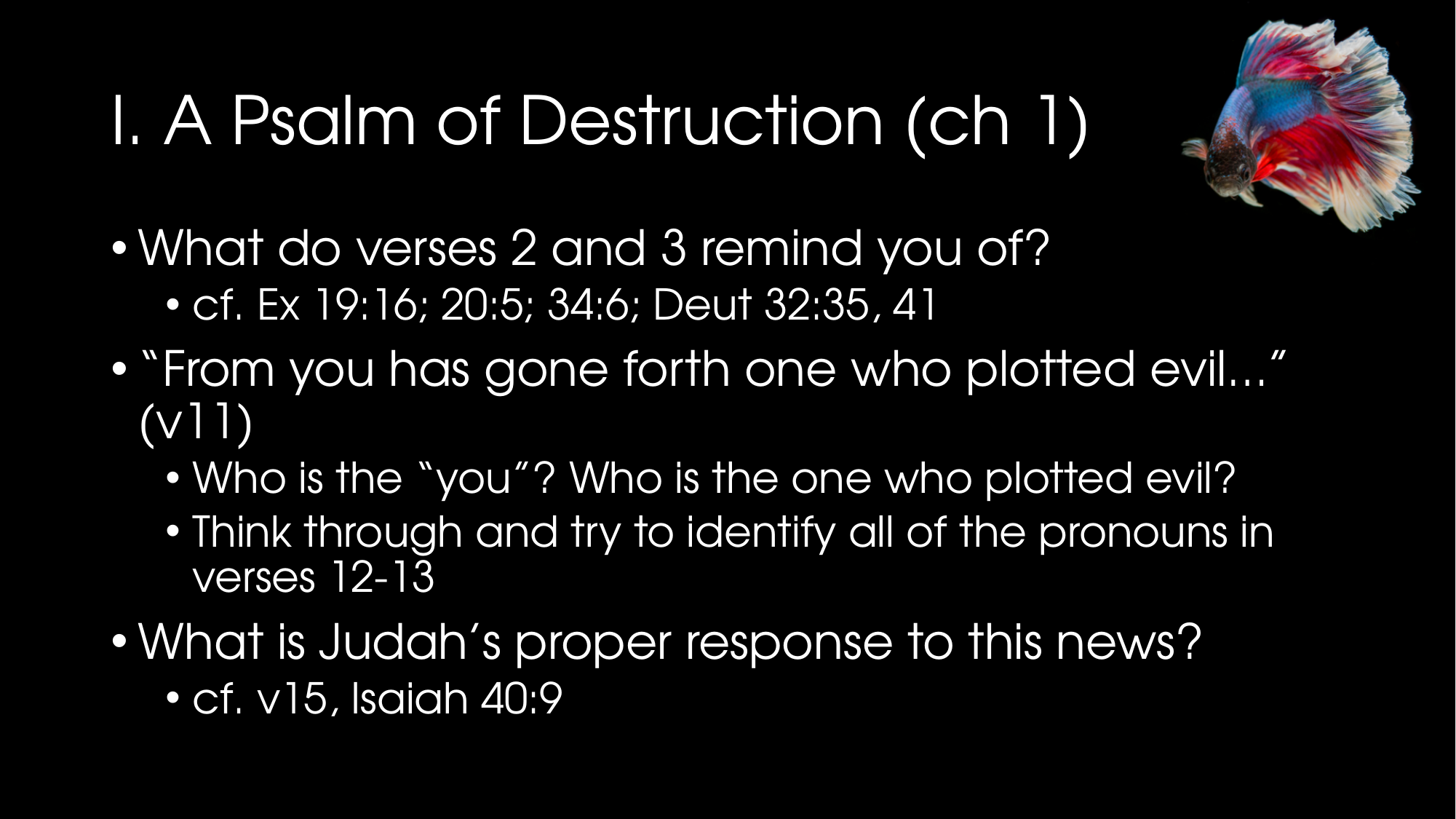

# I. A Psalm of Destruction (ch 1)
What do verses 2 and 3 remind you of?
cf. Ex 19:16; 20:5; 34:6; Deut 32:35, 41
“From you has gone forth one who plotted evil…” (v11)
Who is the “you”? Who is the one who plotted evil?
Think through and try to identify all of the pronouns in verses 12-13
What is Judah’s proper response to this news?
cf. v15, Isaiah 40:9